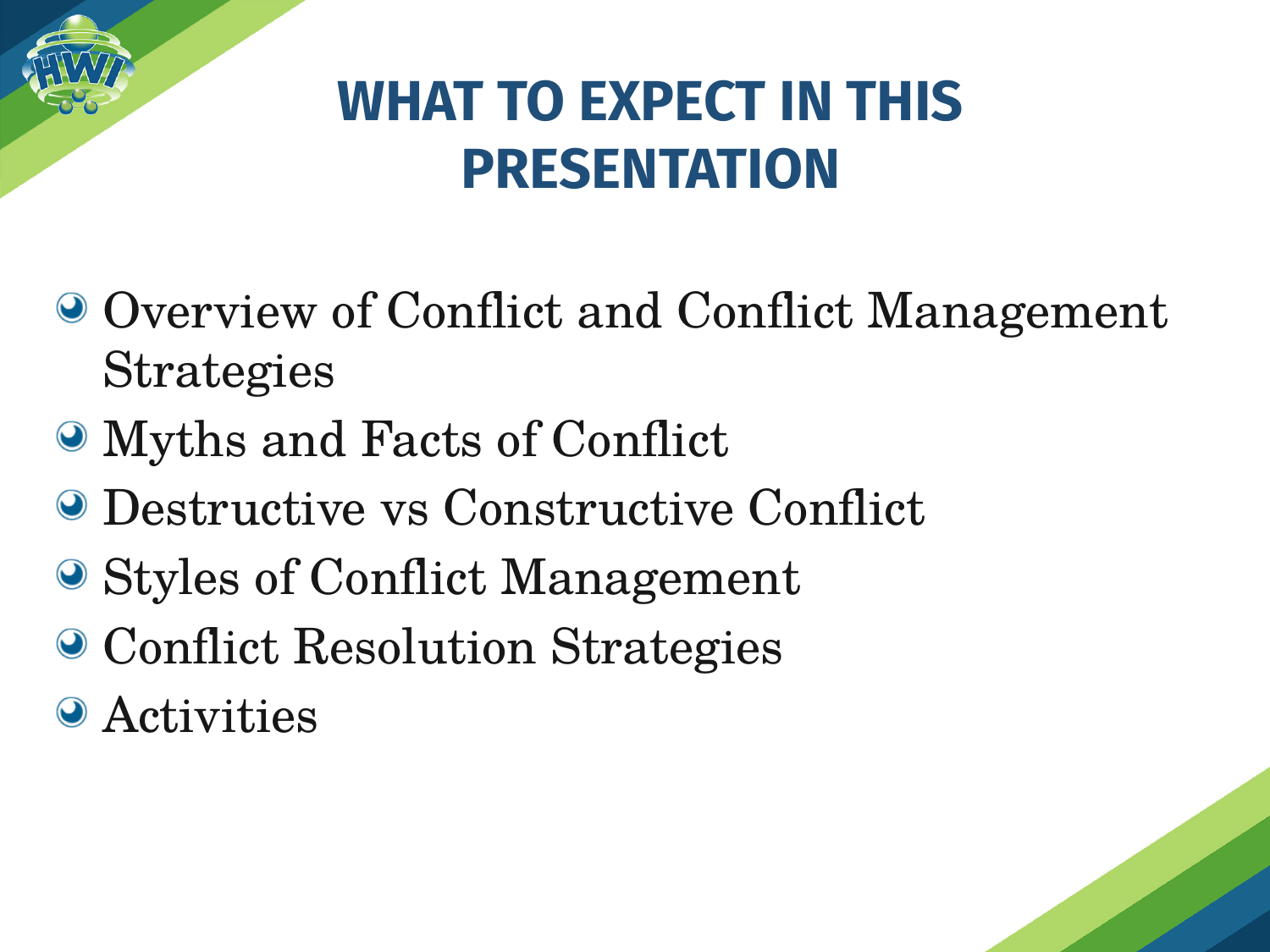

# What to Expect in this Presentation

Overview of Conflict and Conflict Management Strategies
Myths and Facts of Conflict
Destructive vs Constructive Conflict
Styles of Conflict Management
Conflict Resolution Strategies
Activities